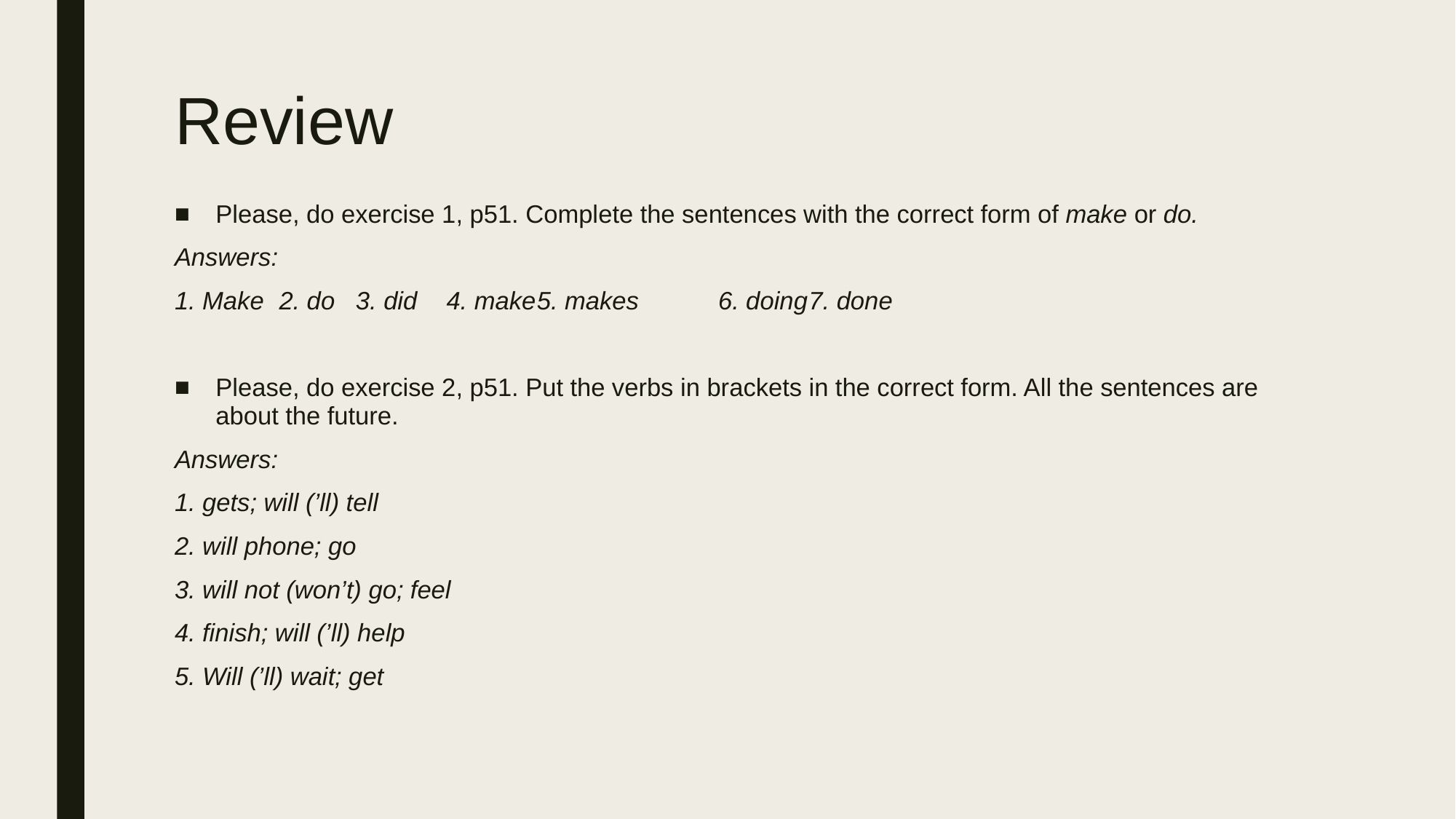

# Review
Please, do exercise 1, p51. Complete the sentences with the correct form of make or do.
Answers:
1. Make	  2. do	3. did	4. make		5. makes	6. doing		7. done

Please, do exercise 2, p51. Put the verbs in brackets in the correct form. All the sentences are about the future.
Answers:
1. gets; will (’ll) tell
2. will phone; go
3. will not (won’t) go; feel
4. finish; will (’ll) help
5. Will (’ll) wait; get